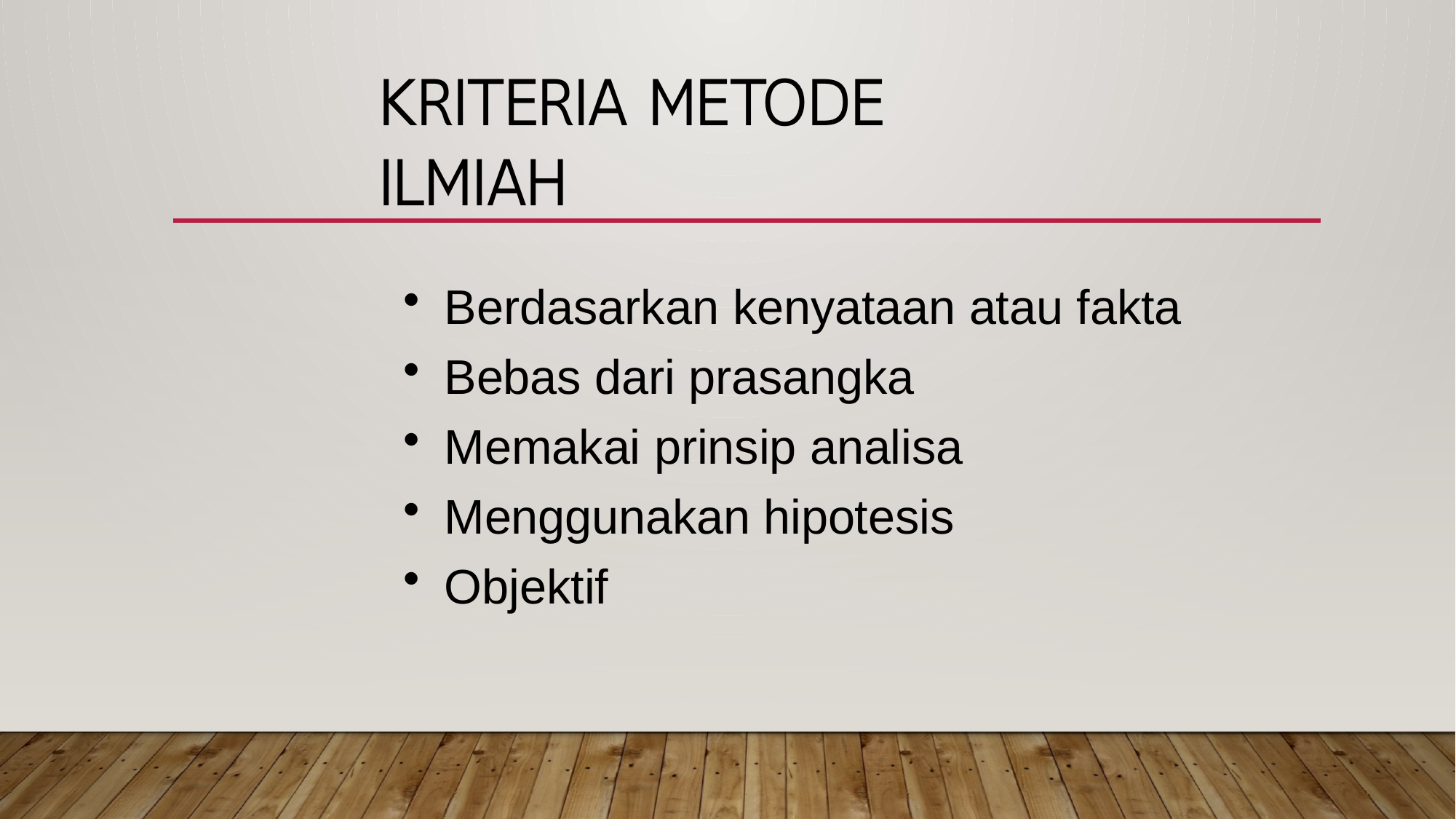

# Kriteria Metode Ilmiah
Berdasarkan kenyataan atau fakta
Bebas dari prasangka
Memakai prinsip analisa
Menggunakan hipotesis
Objektif